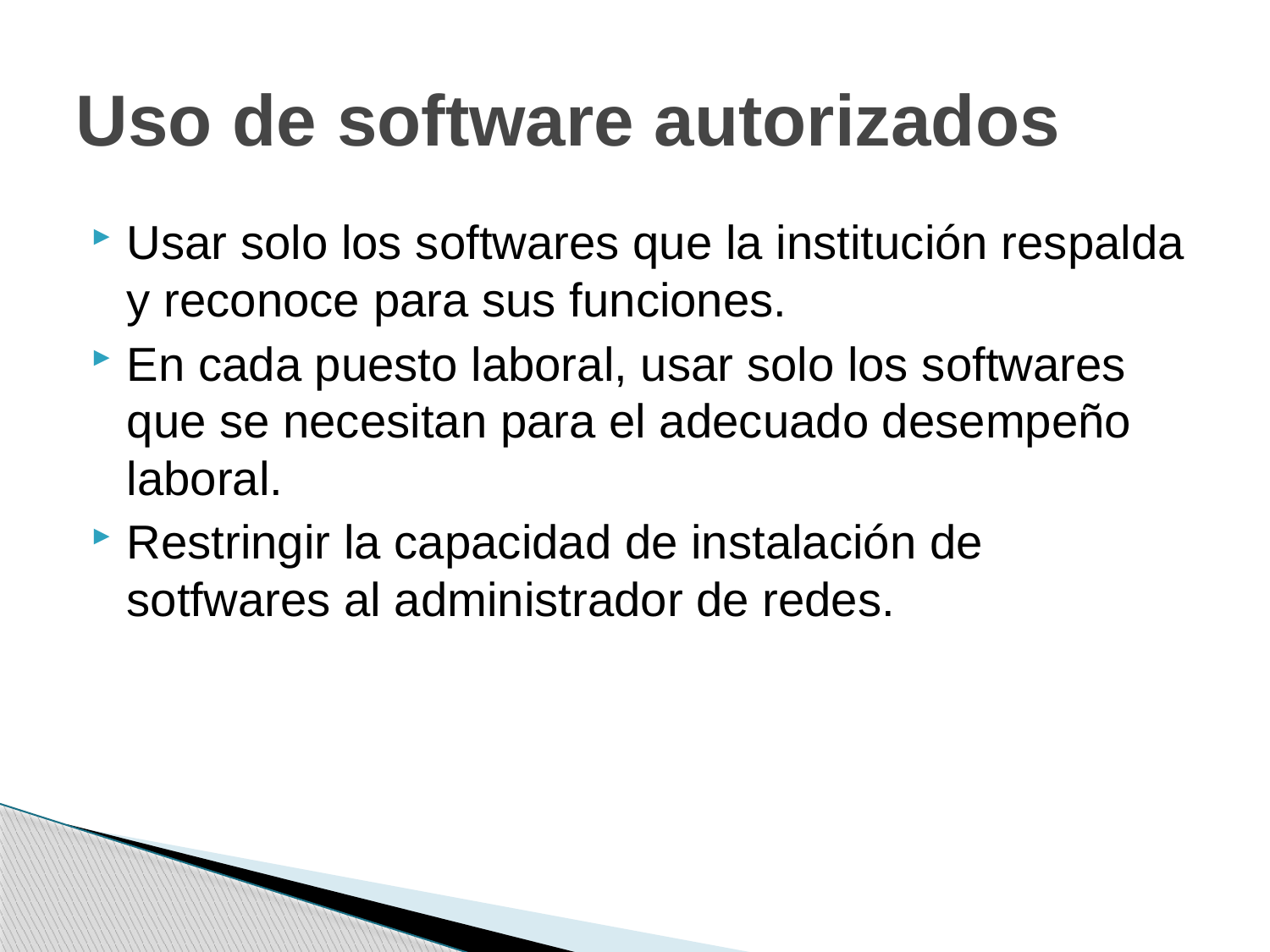

# Uso de software autorizados
Usar solo los softwares que la institución respalda y reconoce para sus funciones.
En cada puesto laboral, usar solo los softwares que se necesitan para el adecuado desempeño laboral.
Restringir la capacidad de instalación de sotfwares al administrador de redes.